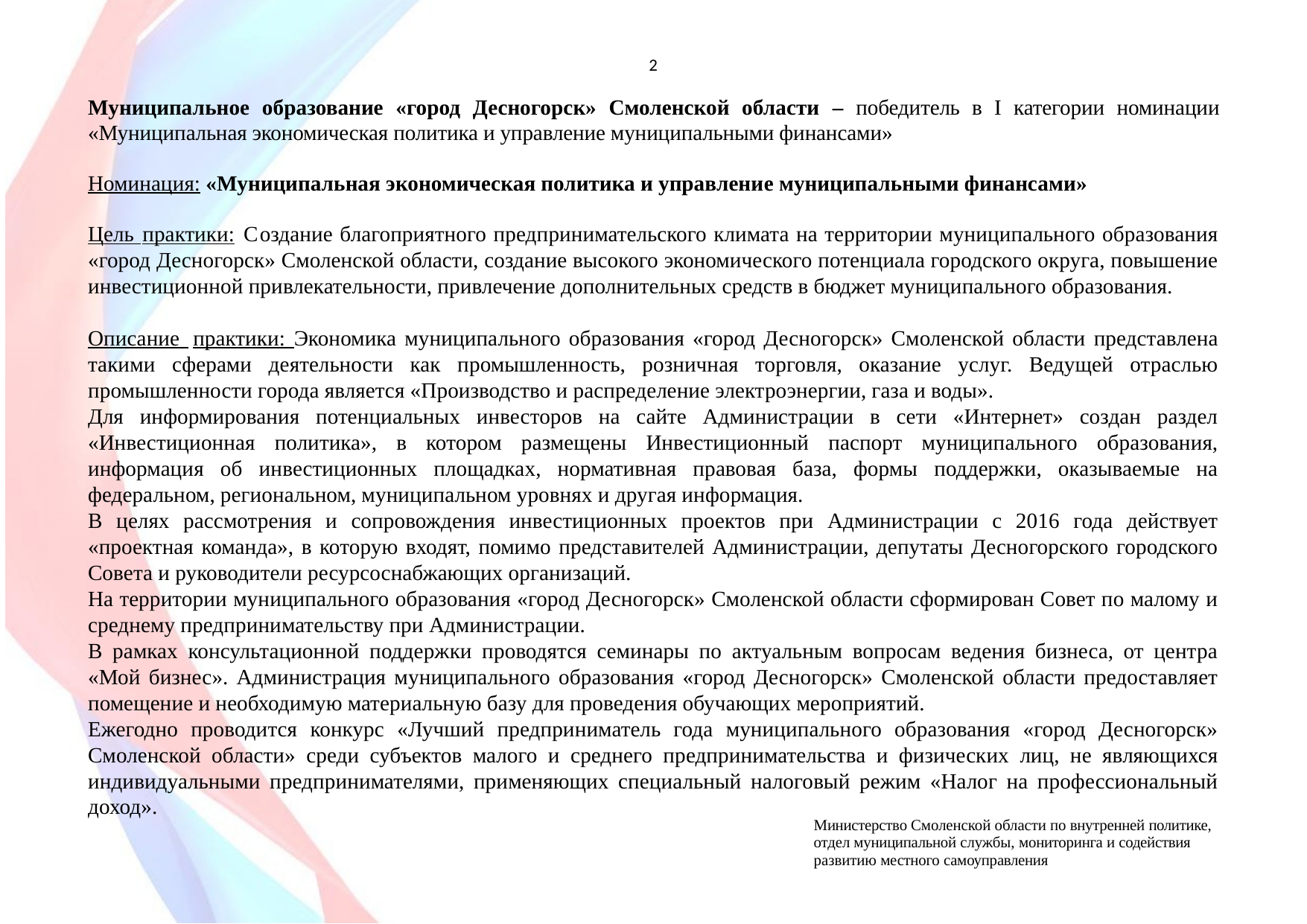

2

Муниципальное образование «город Десногорск» Смоленской области – победитель в I категории номинации «Муниципальная экономическая политика и управление муниципальными финансами»

Номинация: «Муниципальная экономическая политика и управление муниципальными финансами»

Цель практики: Создание благоприятного предпринимательского климата на территории муниципального образования «город Десногорск» Смоленской области, создание высокого экономического потенциала городского округа, повышение инвестиционной привлекательности, привлечение дополнительных средств в бюджет муниципального образования.

Описание практики: Экономика муниципального образования «город Десногорск» Смоленской области представлена такими сферами деятельности как промышленность, розничная торговля, оказание услуг. Ведущей отраслью промышленности города является «Производство и распределение электроэнергии, газа и воды».
Для информирования потенциальных инвесторов на сайте Администрации в сети «Интернет» создан раздел «Инвестиционная политика», в котором размещены Инвестиционный паспорт муниципального образования, информация об инвестиционных площадках, нормативная правовая база, формы поддержки, оказываемые на федеральном, региональном, муниципальном уровнях и другая информация.
В целях рассмотрения и сопровождения инвестиционных проектов при Администрации с 2016 года действует «проектная команда», в которую входят, помимо представителей Администрации, депутаты Десногорского городского Совета и руководители ресурсоснабжающих организаций.
На территории муниципального образования «город Десногорск» Смоленской области сформирован Совет по малому и среднему предпринимательству при Администрации.
В рамках консультационной поддержки проводятся семинары по актуальным вопросам ведения бизнеса, от центра «Мой бизнес». Администрация муниципального образования «город Десногорск» Смоленской области предоставляет помещение и необходимую материальную базу для проведения обучающих мероприятий.
Ежегодно проводится конкурс «Лучший предприниматель года муниципального образования «город Десногорск» Смоленской области» среди субъектов малого и среднего предпринимательства и физических лиц, не являющихся индивидуальными предпринимателями, применяющих специальный налоговый режим «Налог на профессиональный доход».

Министерство Смоленской области по внутренней политике, отдел муниципальной службы, мониторинга и содействия
развитию местного самоуправления